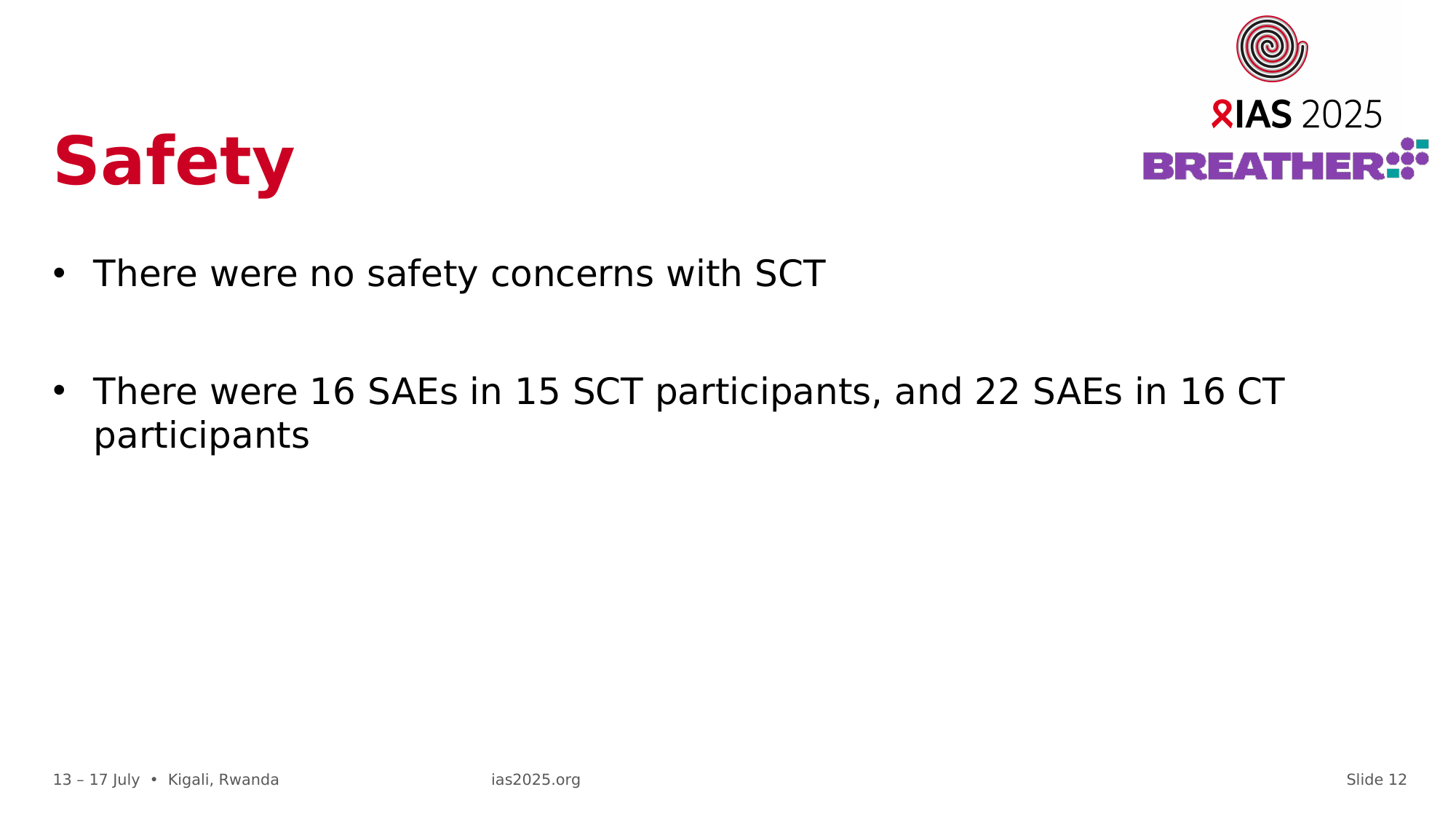

# Safety
There were no safety concerns with SCT

There were 16 SAEs in 15 SCT participants, and 22 SAEs in 16 CT participants
Slide 12